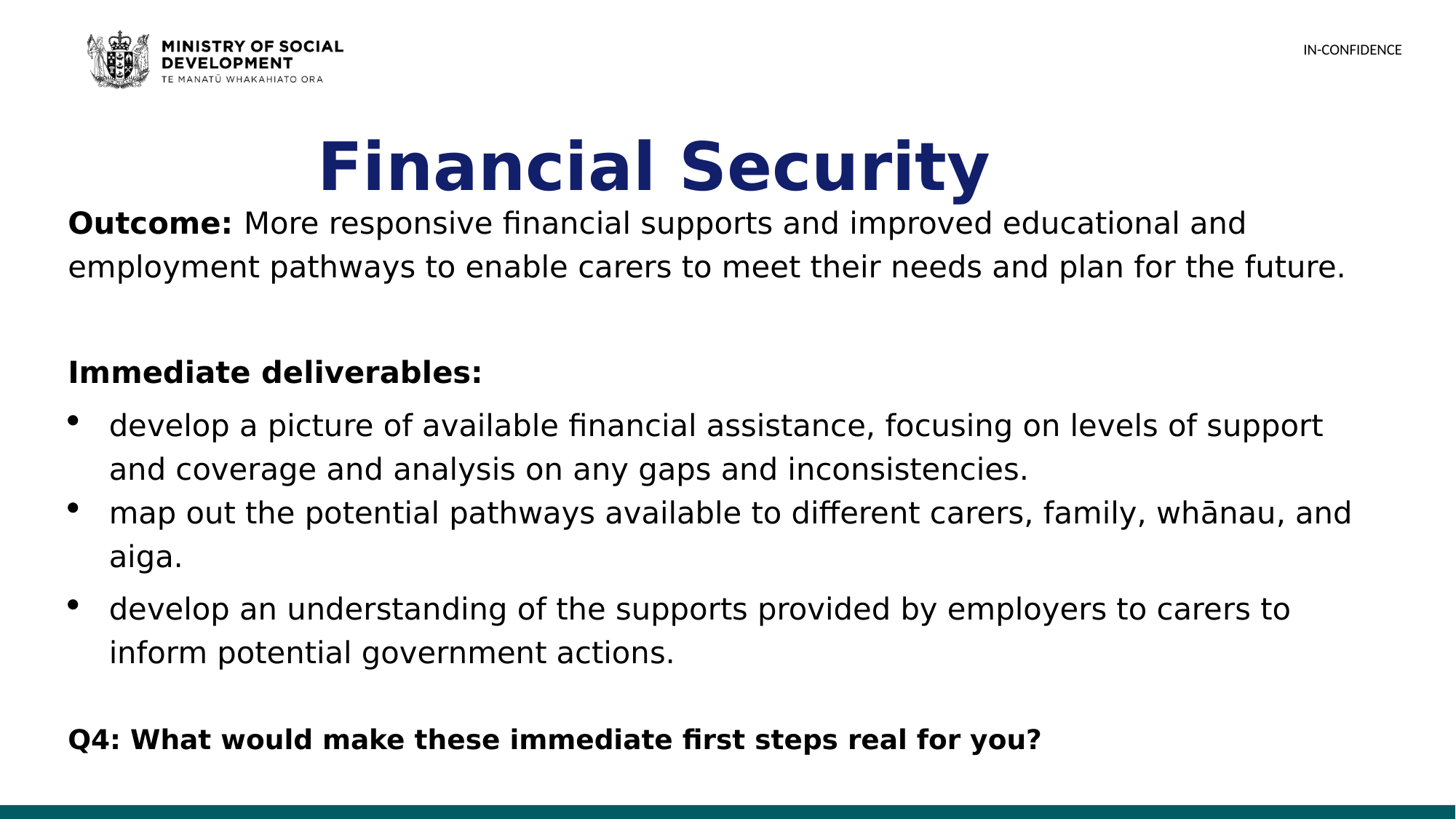

# Financial Security
Outcome: More responsive financial supports and improved educational and employment pathways to enable carers to meet their needs and plan for the future.

Immediate deliverables:
develop a picture of available financial assistance, focusing on levels of support and coverage and analysis on any gaps and inconsistencies.
map out the potential pathways available to different carers, family, whānau, and aiga.
develop an understanding of the supports provided by employers to carers to inform potential government actions.
Q4: What would make these immediate first steps real for you?